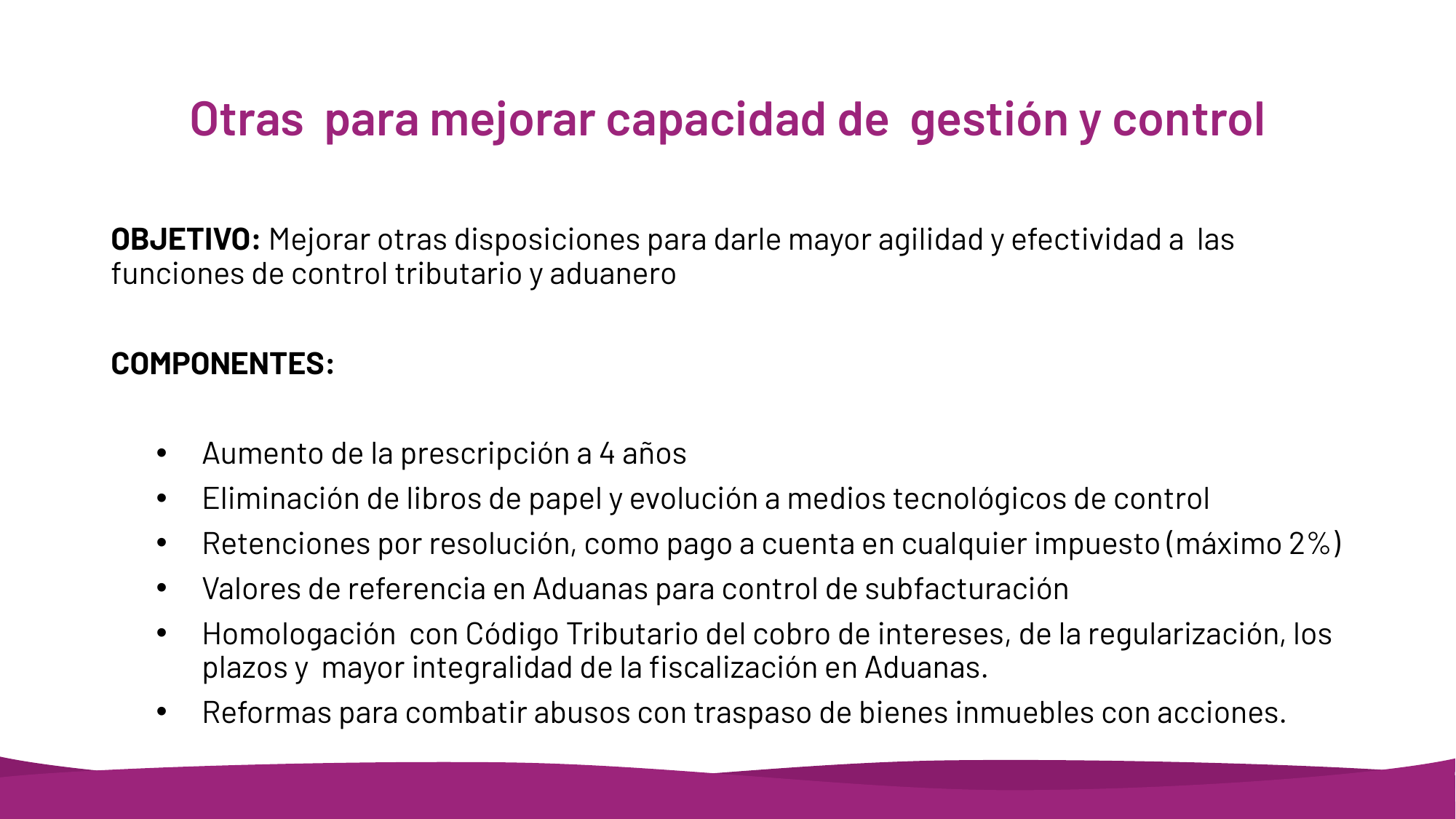

# Otras  para mejorar capacidad de  gestión y control
OBJETIVO: Mejorar otras disposiciones para darle mayor agilidad y efectividad a  las funciones de control tributario y aduanero

COMPONENTES:

Aumento de la prescripción a 4 años
Eliminación de libros de papel y evolución a medios tecnológicos de control
Retenciones por resolución, como pago a cuenta en cualquier impuesto (máximo 2%)
Valores de referencia en Aduanas para control de subfacturación
Homologación  con Código Tributario del cobro de intereses, de la regularización, los plazos y  mayor integralidad de la fiscalización en Aduanas.
Reformas para combatir abusos con traspaso de bienes inmuebles con acciones.